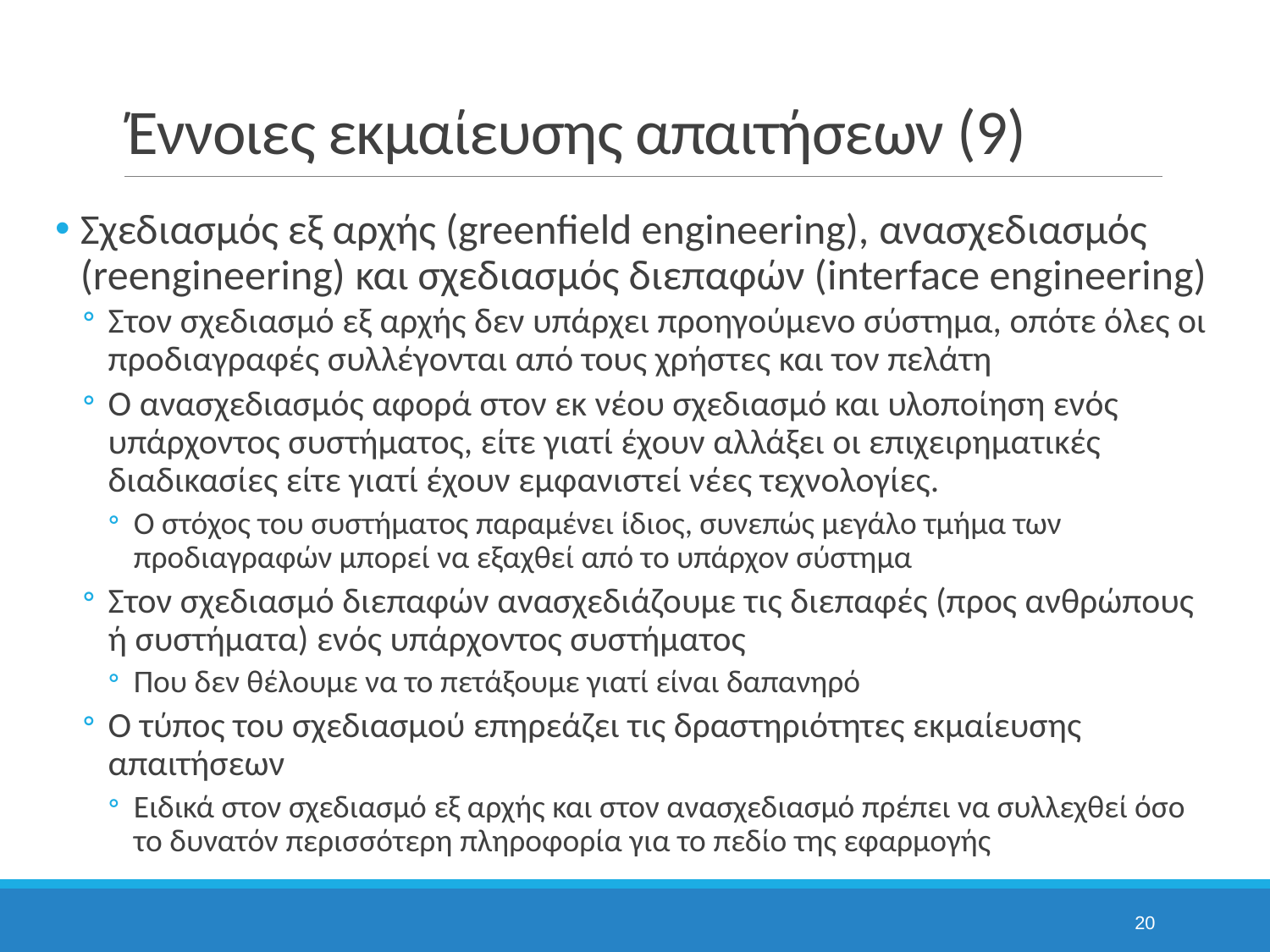

# Έννοιες εκμαίευσης απαιτήσεων (9)
Σχεδιασμός εξ αρχής (greenfield engineering), ανασχεδιασμός (reengineering) και σχεδιασμός διεπαφών (interface engineering)
Στον σχεδιασμό εξ αρχής δεν υπάρχει προηγούμενο σύστημα, οπότε όλες οι προδιαγραφές συλλέγονται από τους χρήστες και τον πελάτη
Ο ανασχεδιασμός αφορά στον εκ νέου σχεδιασμό και υλοποίηση ενός υπάρχοντος συστήματος, είτε γιατί έχουν αλλάξει οι επιχειρηματικές διαδικασίες είτε γιατί έχουν εμφανιστεί νέες τεχνολογίες.
Ο στόχος του συστήματος παραμένει ίδιος, συνεπώς μεγάλο τμήμα των προδιαγραφών μπορεί να εξαχθεί από το υπάρχον σύστημα
Στον σχεδιασμό διεπαφών ανασχεδιάζουμε τις διεπαφές (προς ανθρώπους ή συστήματα) ενός υπάρχοντος συστήματος
Που δεν θέλουμε να το πετάξουμε γιατί είναι δαπανηρό
Ο τύπος του σχεδιασμού επηρεάζει τις δραστηριότητες εκμαίευσης απαιτήσεων
Ειδικά στον σχεδιασμό εξ αρχής και στον ανασχεδιασμό πρέπει να συλλεχθεί όσο το δυνατόν περισσότερη πληροφορία για το πεδίο της εφαρμογής
20